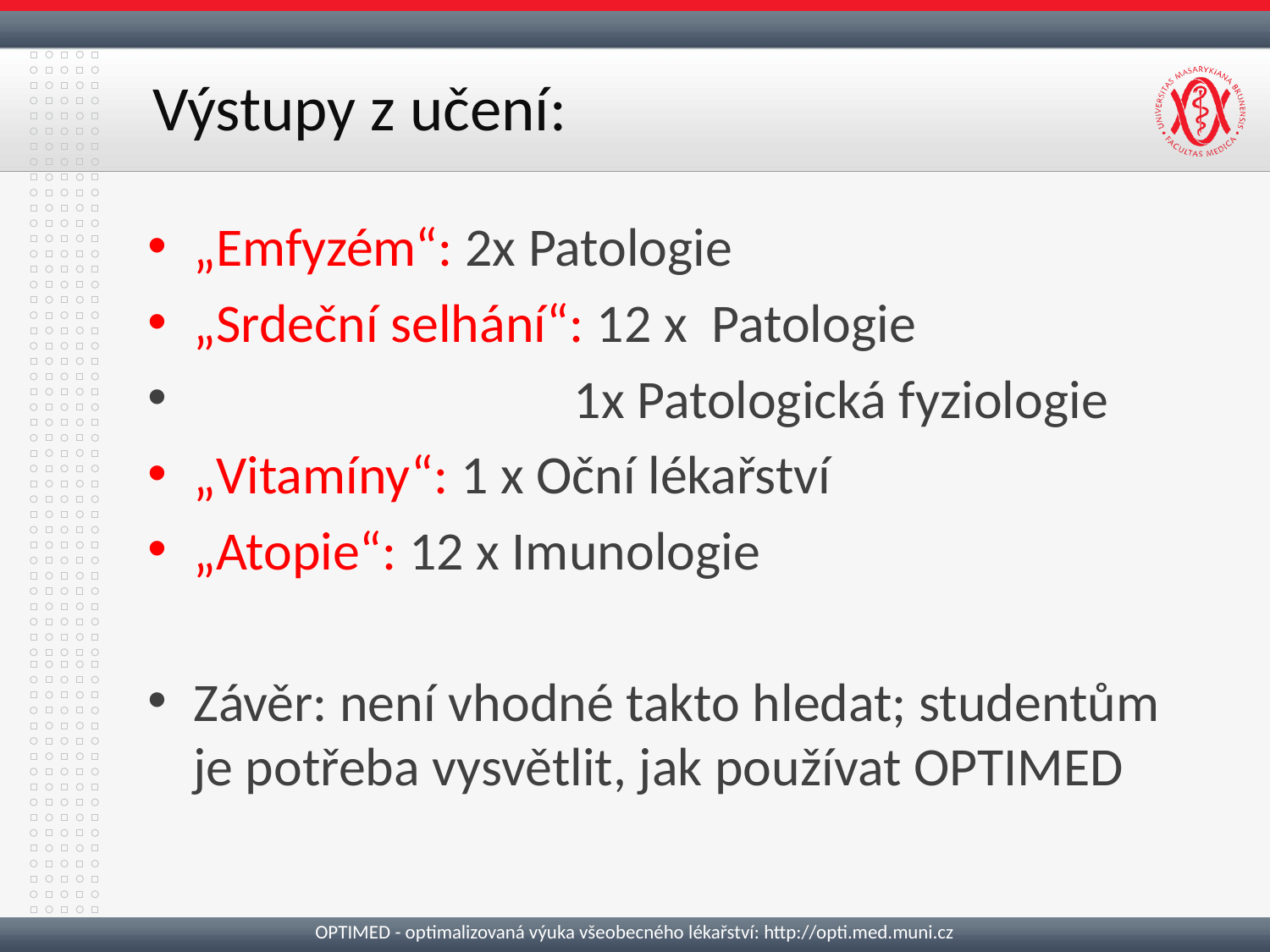

# Výstupy z učení:
„Emfyzém“: 2x Patologie
„Srdeční selhání“: 12 x  Patologie
                               1x Patologická fyziologie
„Vitamíny“: 1 x Oční lékařství
„Atopie“: 12 x Imunologie

Závěr: není vhodné takto hledat; studentům je potřeba vysvětlit, jak používat OPTIMED
OPTIMED - optimalizovaná výuka všeobecného lékařství: http://opti.med.muni.cz